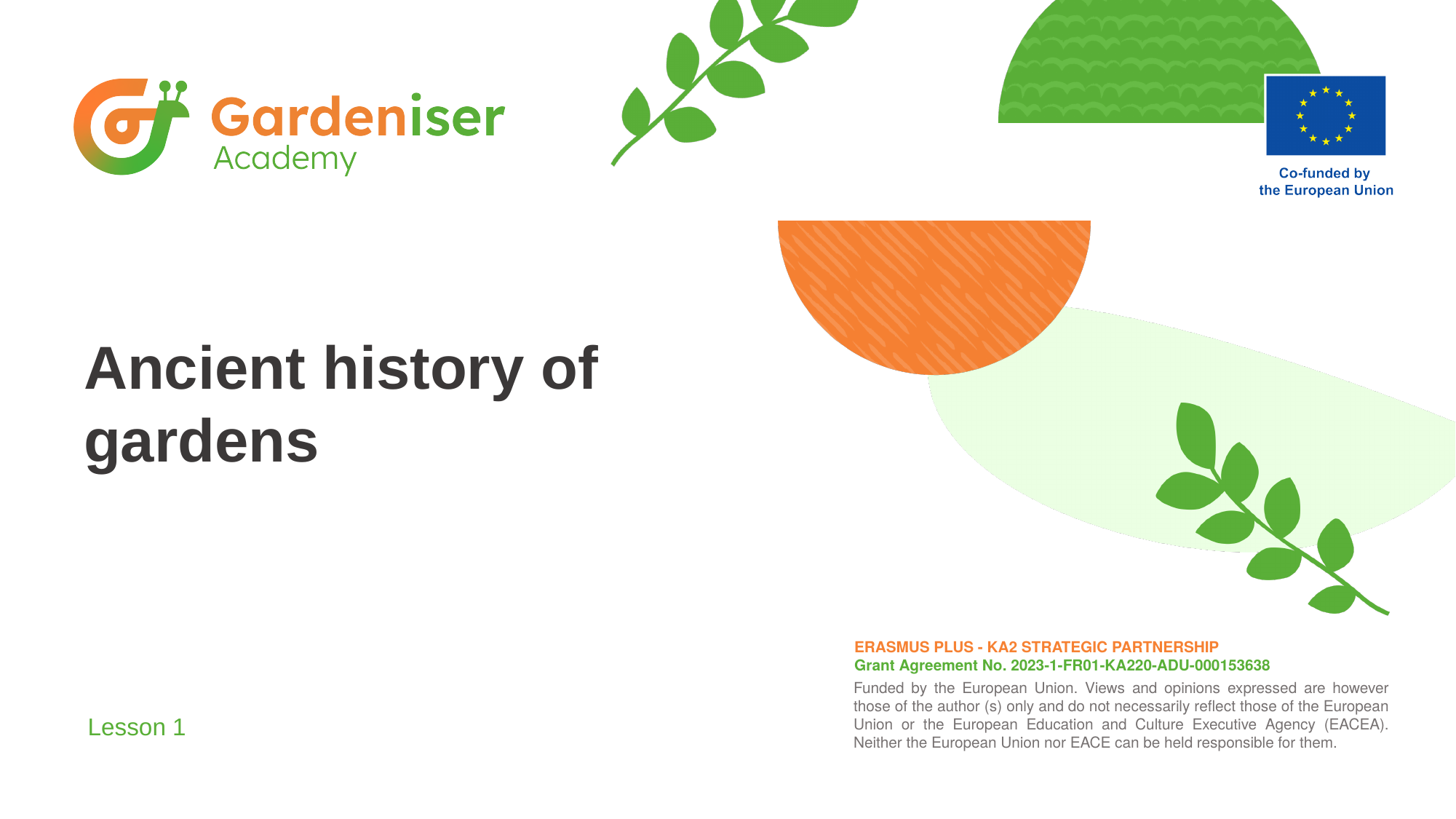

# Ancient history of gardens
Lesson 1